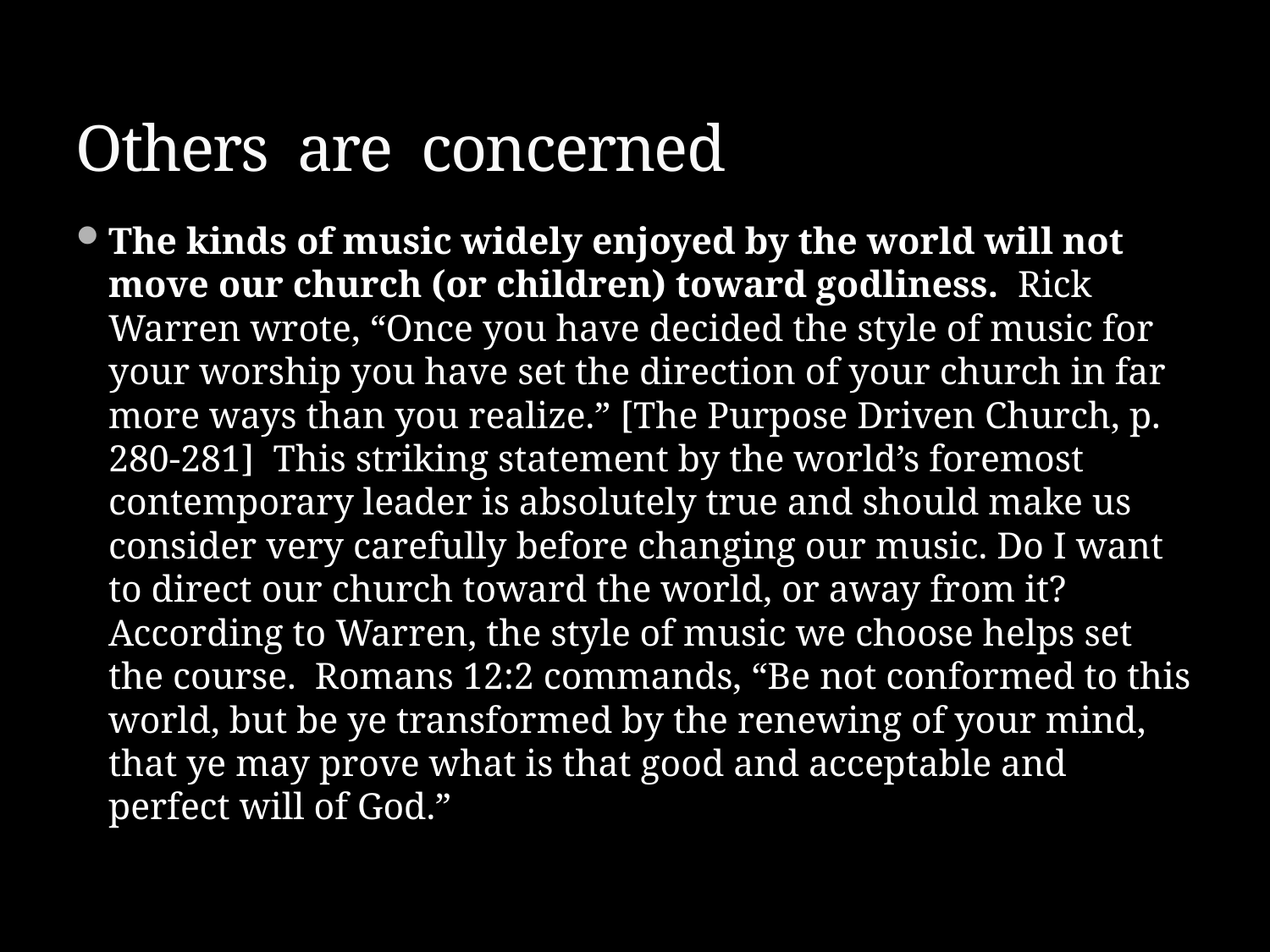

# Others  are  concerned
The kinds of music widely enjoyed by the world will not move our church (or children) toward godliness.  Rick Warren wrote, “Once you have decided the style of music for your worship you have set the direction of your church in far more ways than you realize.” [The Purpose Driven Church, p. 280-281]  This striking statement by the world’s foremost contemporary leader is absolutely true and should make us consider very carefully before changing our music. Do I want to direct our church toward the world, or away from it?  According to Warren, the style of music we choose helps set the course.  Romans 12:2 commands, “Be not conformed to this world, but be ye transformed by the renewing of your mind, that ye may prove what is that good and acceptable and perfect will of God.”